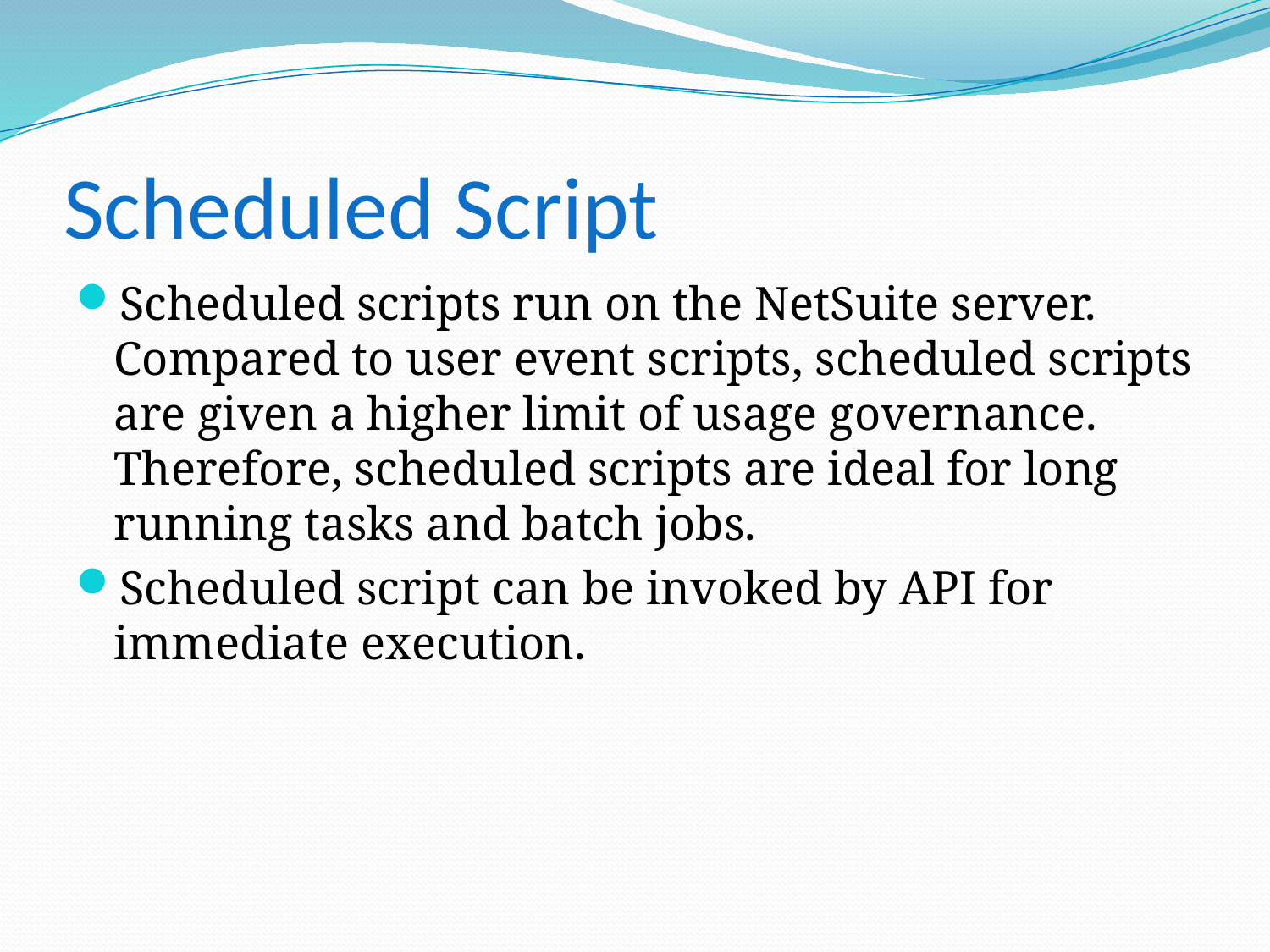

# Scheduled Script
Scheduled scripts run on the NetSuite server. Compared to user event scripts, scheduled scripts are given a higher limit of usage governance. Therefore, scheduled scripts are ideal for long running tasks and batch jobs.
Scheduled script can be invoked by API for immediate execution.